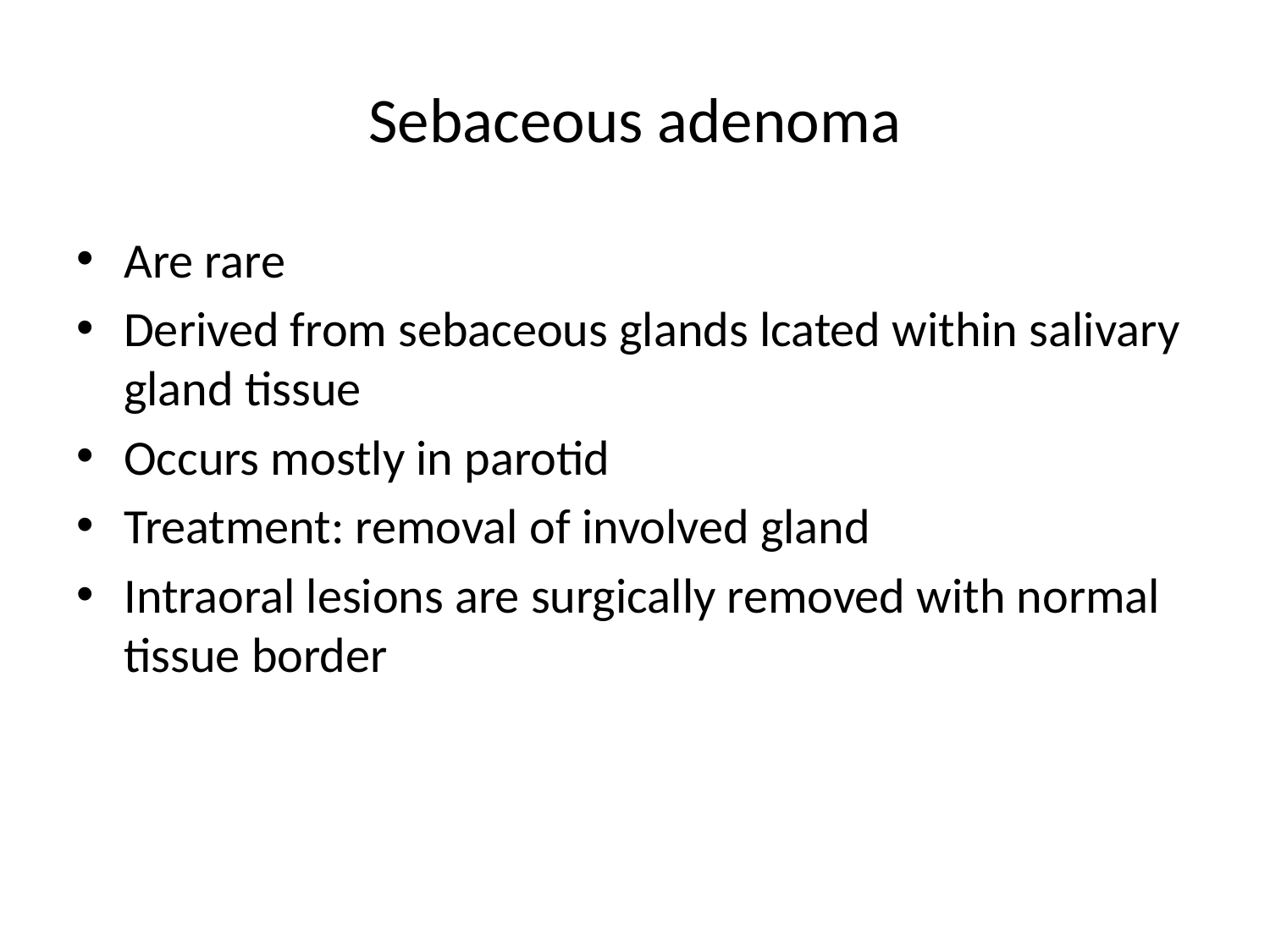

# Sebaceous adenoma
Are rare
Derived from sebaceous glands lcated within salivary gland tissue
Occurs mostly in parotid
Treatment: removal of involved gland
Intraoral lesions are surgically removed with normal tissue border